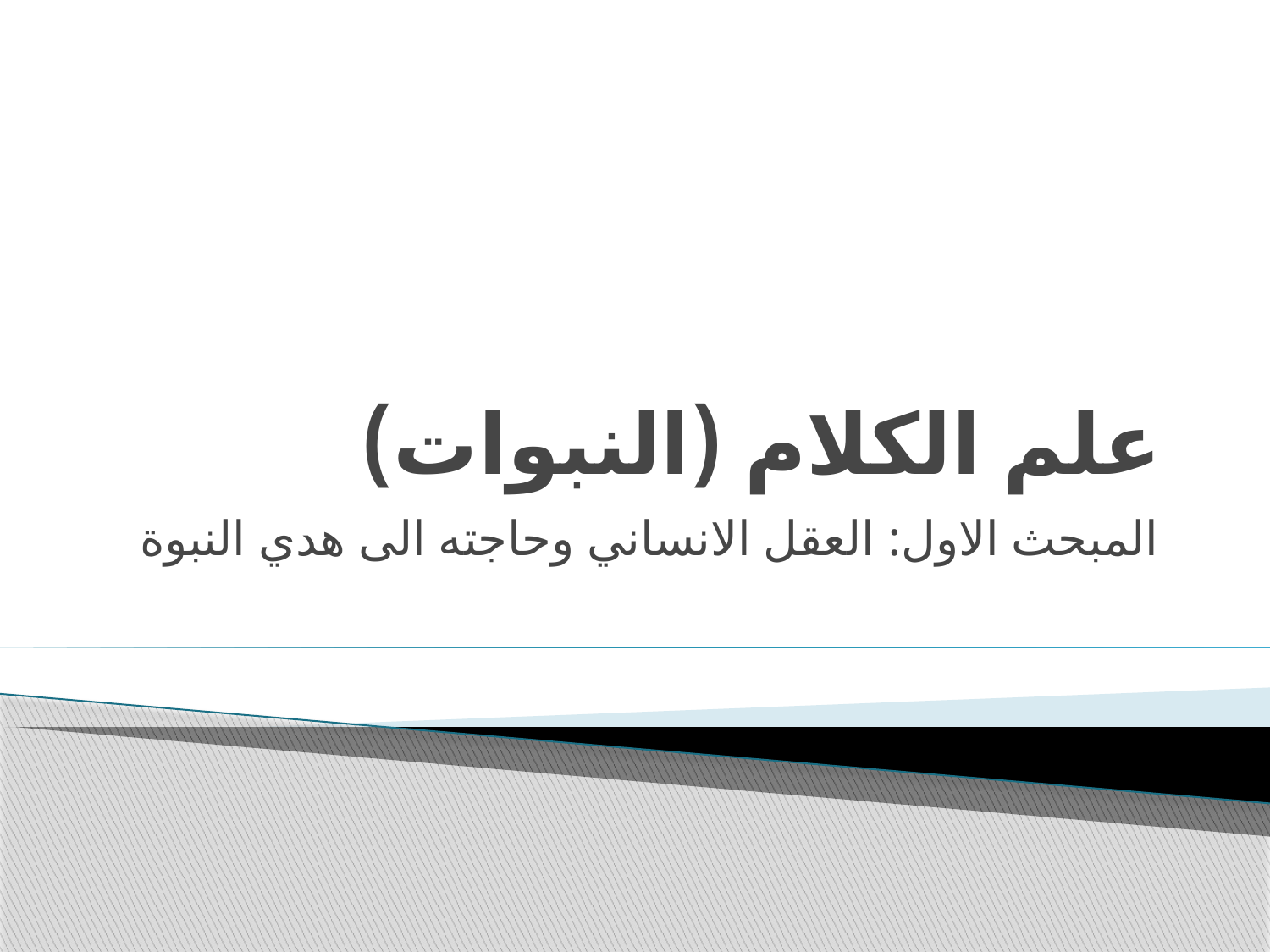

# علم الكلام (النبوات)
المبحث الاول: العقل الانساني وحاجته الى هدي النبوة